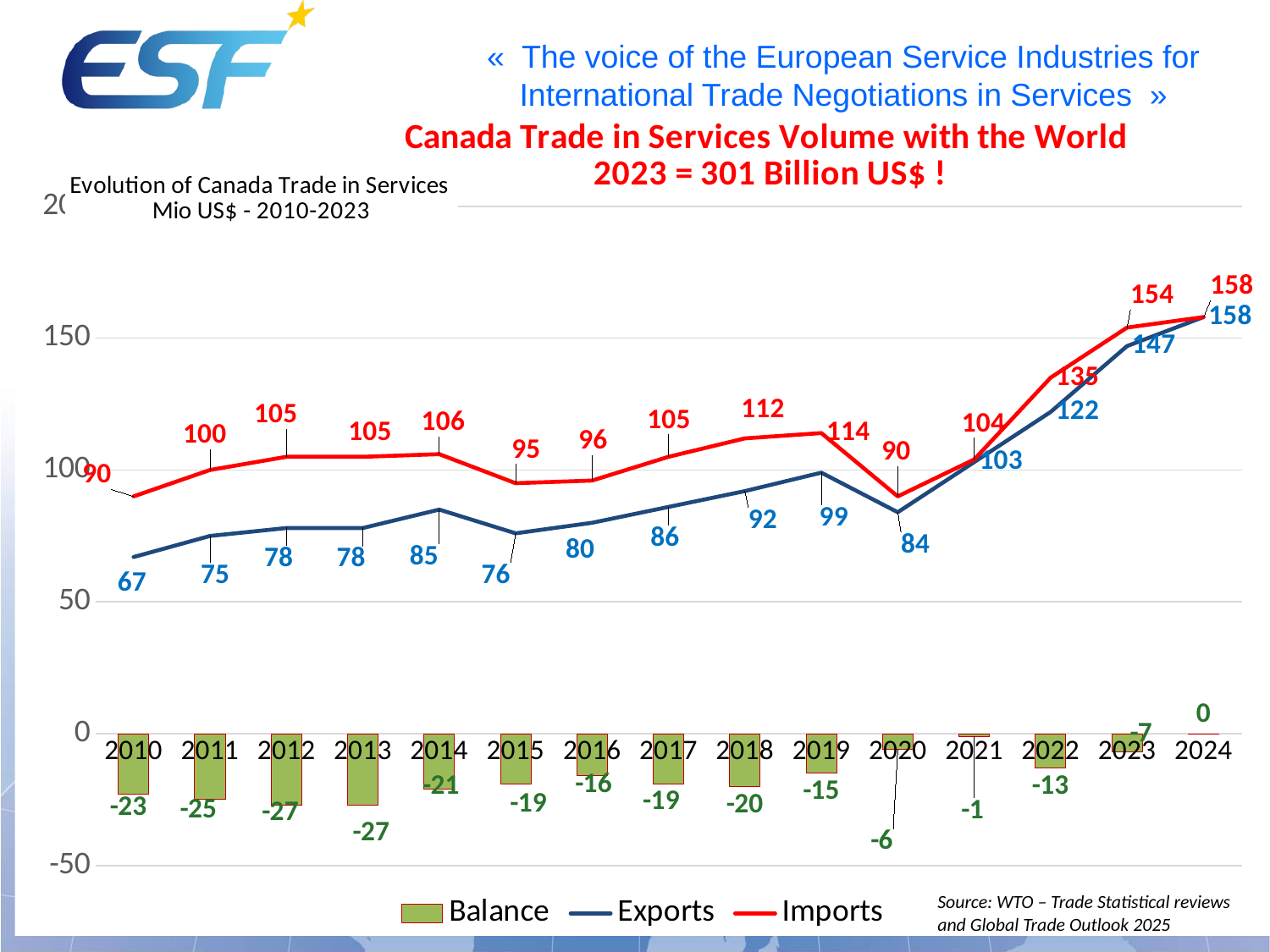

### Chart: Evolution of Canada Trade in Services
Mio US$ - 2010-2023

| Category | Balance | Exports | Imports |
|---|---|---|---|
| 2010 | -23.0 | 67.0 | 90.0 |
| 2011 | -25.0 | 75.0 | 100.0 |
| 2012 | -27.0 | 78.0 | 105.0 |
| 2013 | -27.0 | 78.0 | 105.0 |
| 2014 | -21.0 | 85.0 | 106.0 |
| 2015 | -19.0 | 76.0 | 95.0 |
| 2016 | -16.0 | 80.0 | 96.0 |
| 2017 | -19.0 | 86.0 | 105.0 |
| 2018 | -20.0 | 92.0 | 112.0 |
| 2019 | -15.0 | 99.0 | 114.0 |
| 2020 | -6.0 | 84.0 | 90.0 |
| 2021 | -1.0 | 103.0 | 104.0 |
| 2022 | -13.0 | 122.0 | 135.0 |
| 2023 | -7.0 | 147.0 | 154.0 |
| 2024 | 0.0 | 158.0 | 158.0 |
Source: WTO – Trade Statistical reviews and Global Trade Outlook 2025